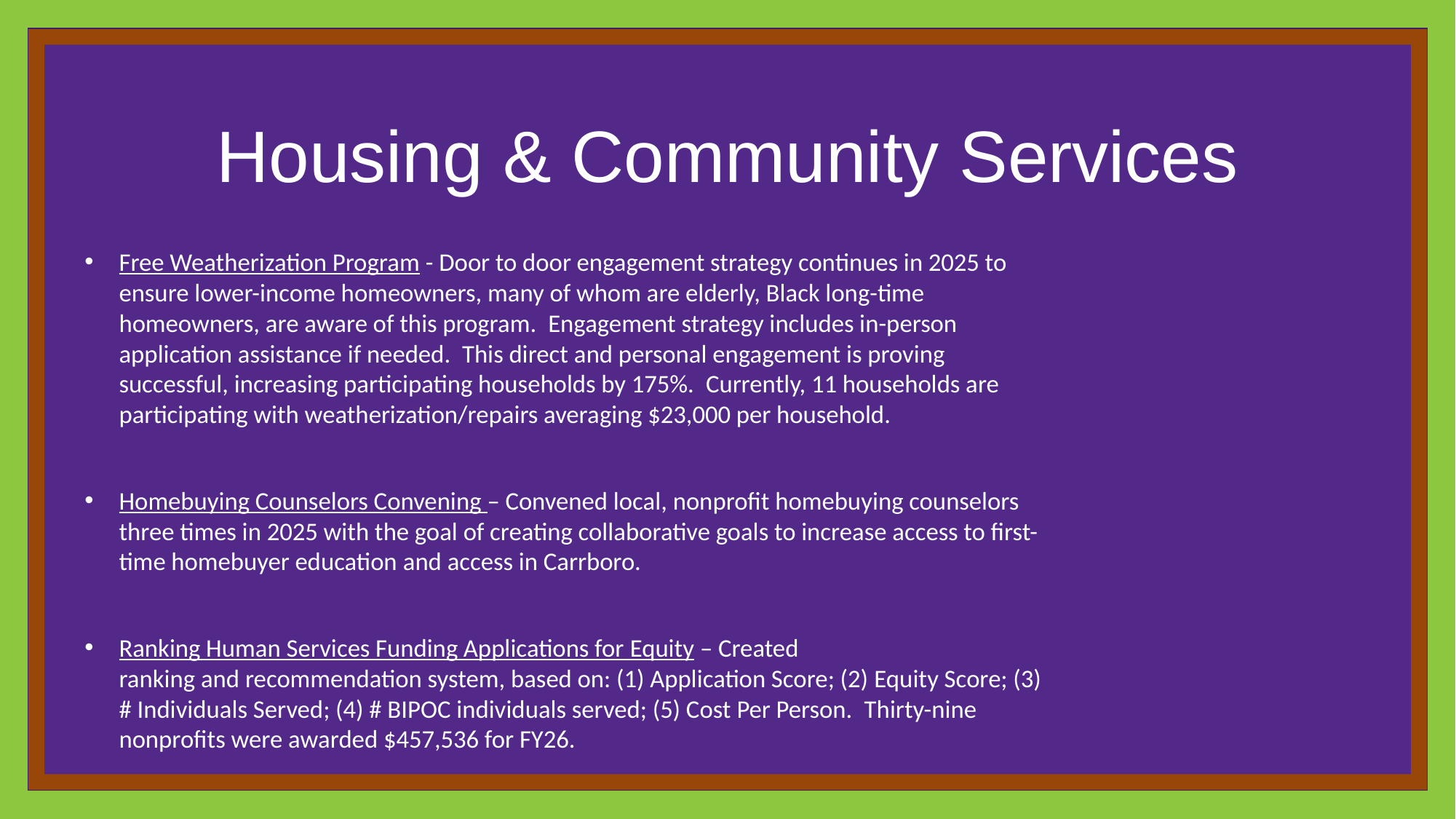

# Housing & Community Services
Free Weatherization Program - Door to door engagement strategy continues in 2025 to ensure lower-income homeowners, many of whom are elderly, Black long-time homeowners, are aware of this program.  Engagement strategy includes in-person application assistance if needed.  This direct and personal engagement is proving successful, increasing participating households by 175%.  Currently, 11 households are participating with weatherization/repairs averaging $23,000 per household.

Homebuying Counselors Convening – Convened local, nonprofit homebuying counselors three times in 2025 with the goal of creating collaborative goals to increase access to first-time homebuyer education and access in Carrboro.

Ranking Human Services Funding Applications for Equity – Created ranking and recommendation system, based on: (1) Application Score; (2) Equity Score; (3) # Individuals Served; (4) # BIPOC individuals served; (5) Cost Per Person.  Thirty-nine nonprofits were awarded $457,536 for FY26.